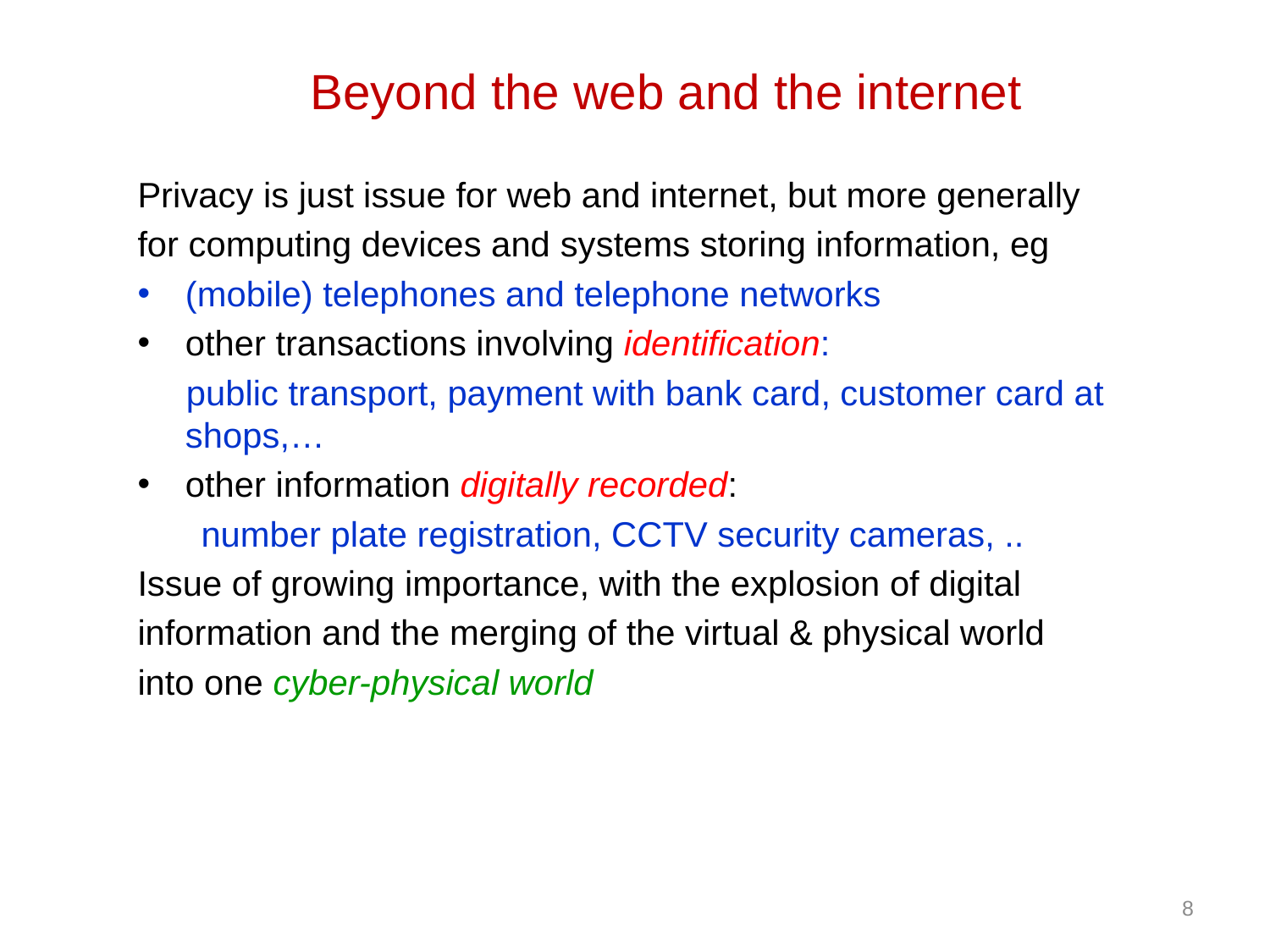

# Beyond the web and the internet
Privacy is just issue for web and internet, but more generally
for computing devices and systems storing information, eg
(mobile) telephones and telephone networks
other transactions involving identification:
     public transport, payment with bank card, customer card at  shops,…
other information digitally recorded:
number plate registration, CCTV security cameras, ..
Issue of growing importance, with the explosion of digital
information and the merging of the virtual & physical world
into one cyber-physical world

8